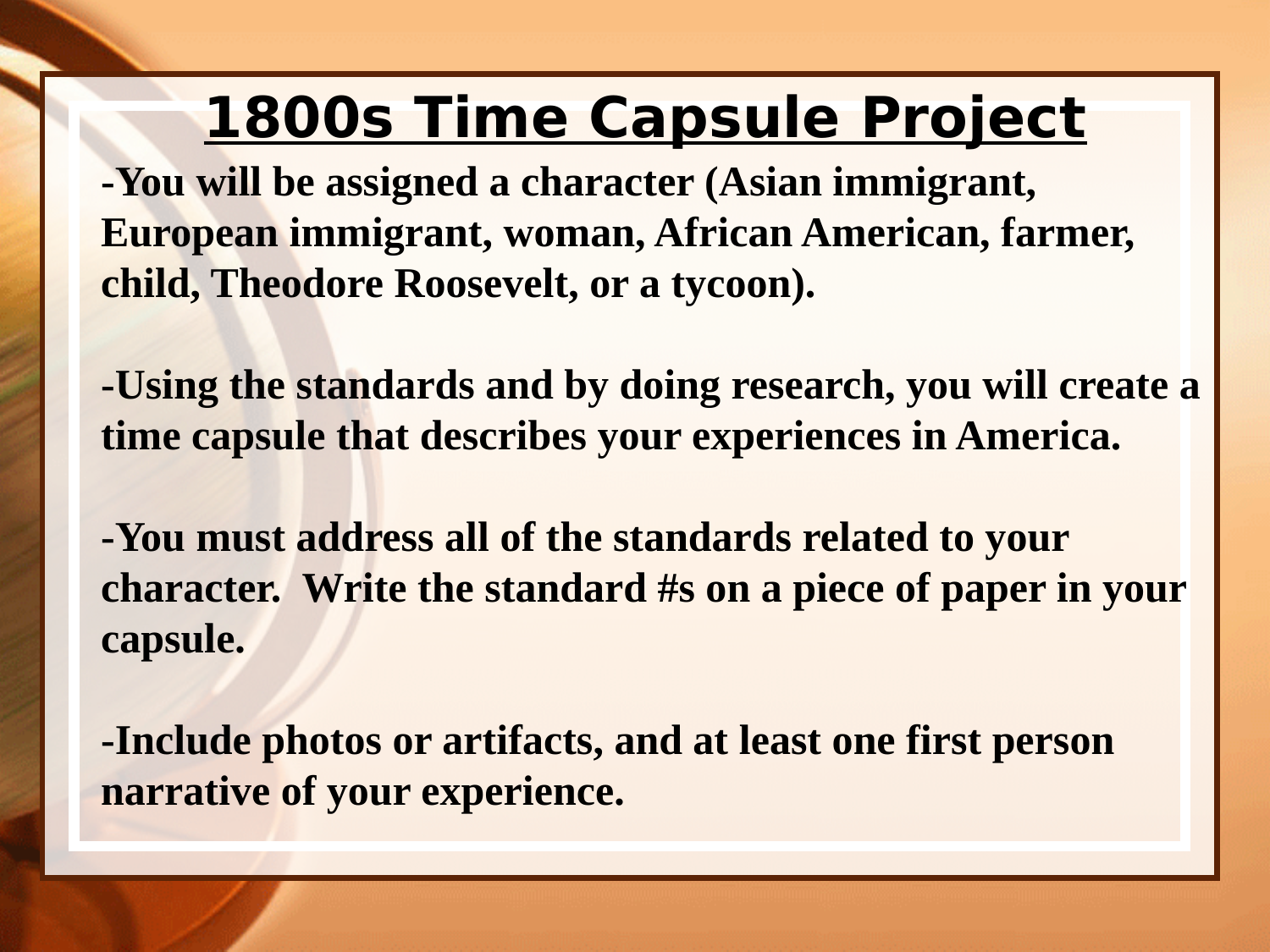

1800s Time Capsule Project
-You will be assigned a character (Asian immigrant, European immigrant, woman, African American, farmer, child, Theodore Roosevelt, or a tycoon).

-Using the standards and by doing research, you will create a time capsule that describes your experiences in America.

-You must address all of the standards related to your character.  Write the standard #s on a piece of paper in your capsule.

-Include photos or artifacts, and at least one first person narrative of your experience.